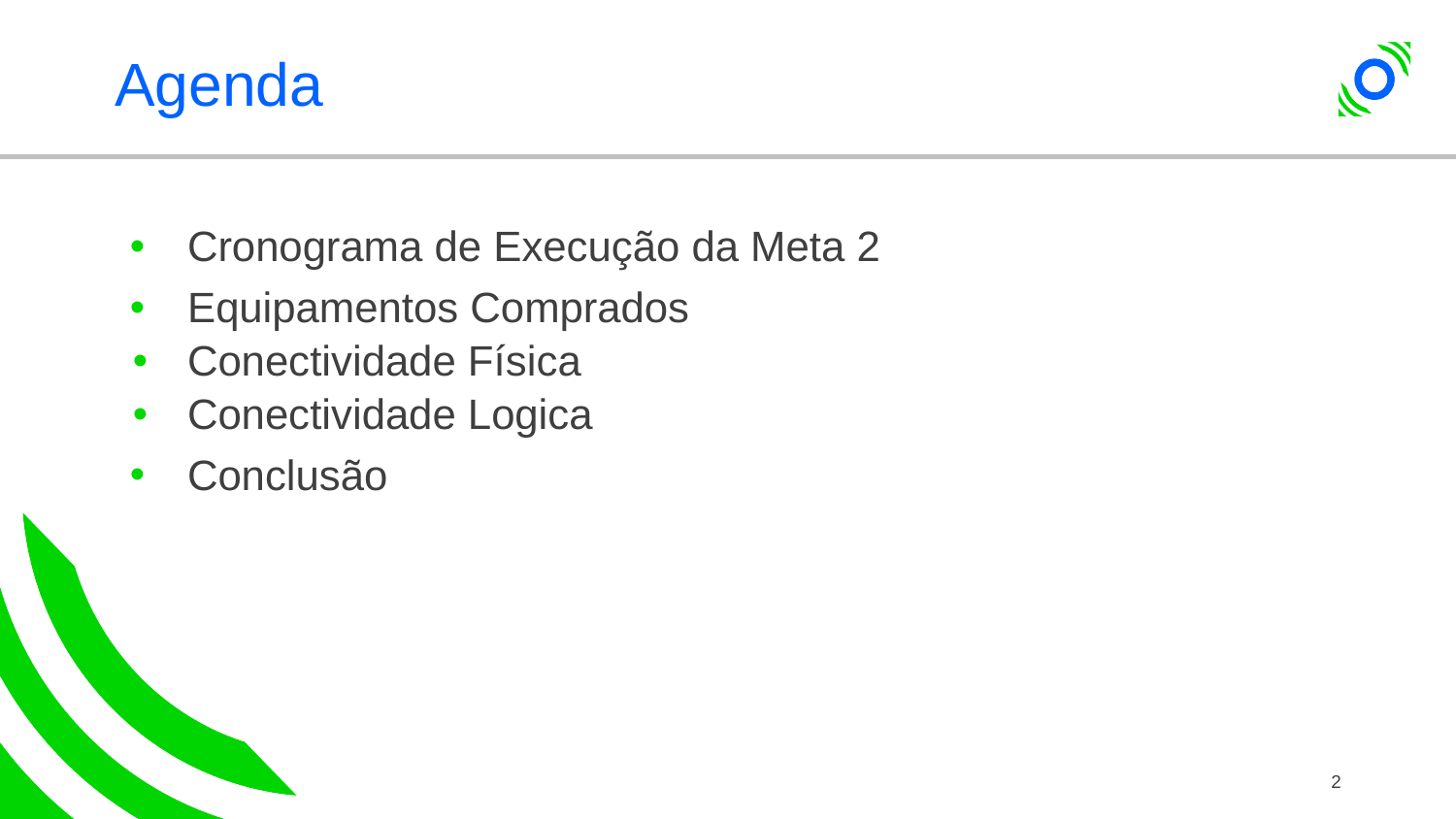

# Agenda
Cronograma de Execução da Meta 2
Equipamentos Comprados
Conectividade Física
Conectividade Logica
Conclusão
2